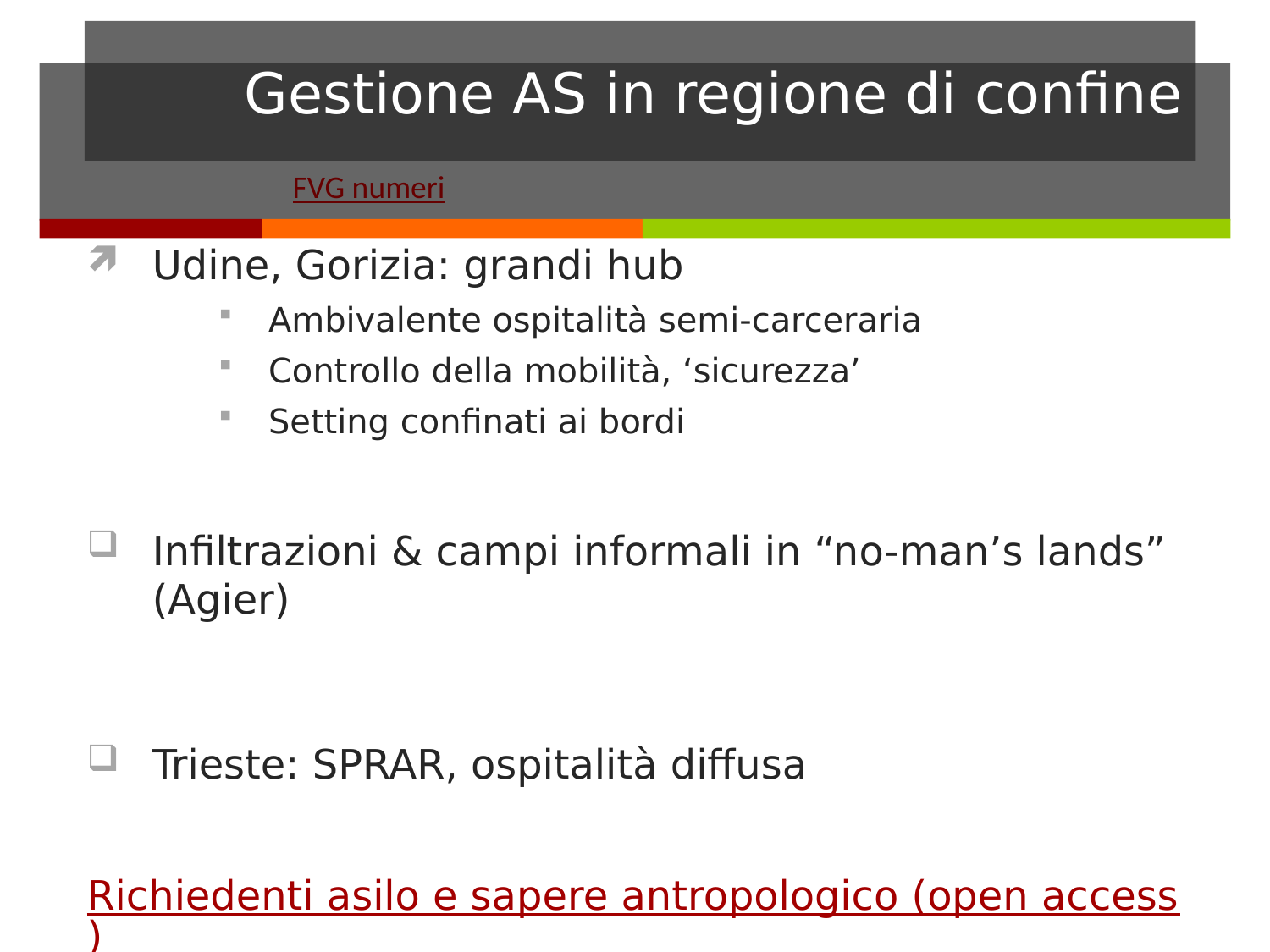

# Gestione AS in regione di confine
FVG numeri
Udine, Gorizia: grandi hub
Ambivalente ospitalità semi-carceraria
Controllo della mobilità, ‘sicurezza’
Setting confinati ai bordi

Infiltrazioni & campi informali in “no-man’s lands” (Agier)

Trieste: SPRAR, ospitalità diffusa
 Richiedenti asilo e sapere antropologico (open access)